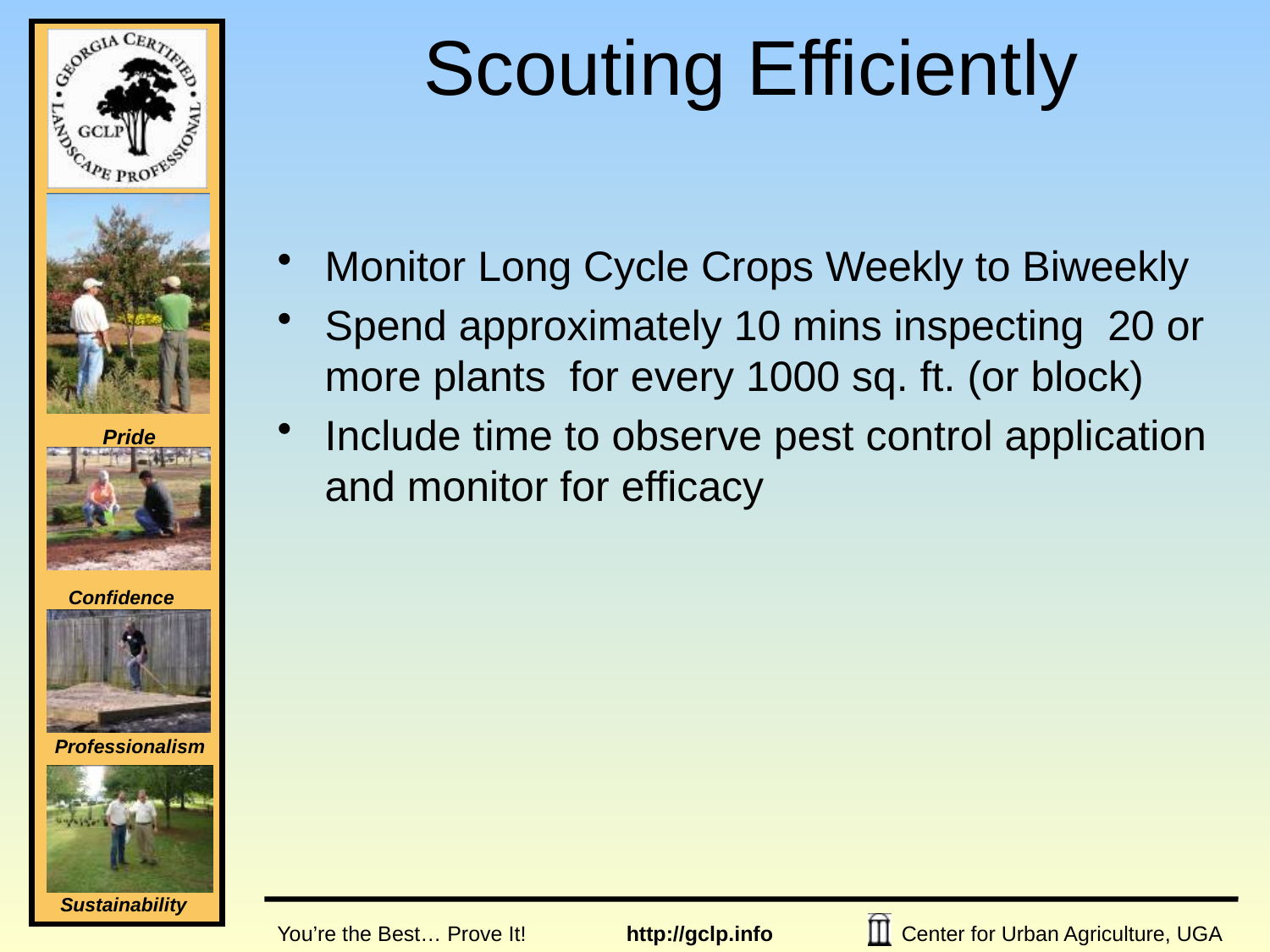

# Scouting Efficiently
Monitor Long Cycle Crops Weekly to Biweekly
Spend approximately 10 mins inspecting  20 or more plants  for every 1000 sq. ft. (or block)
Include time to observe pest control application and monitor for efficacy